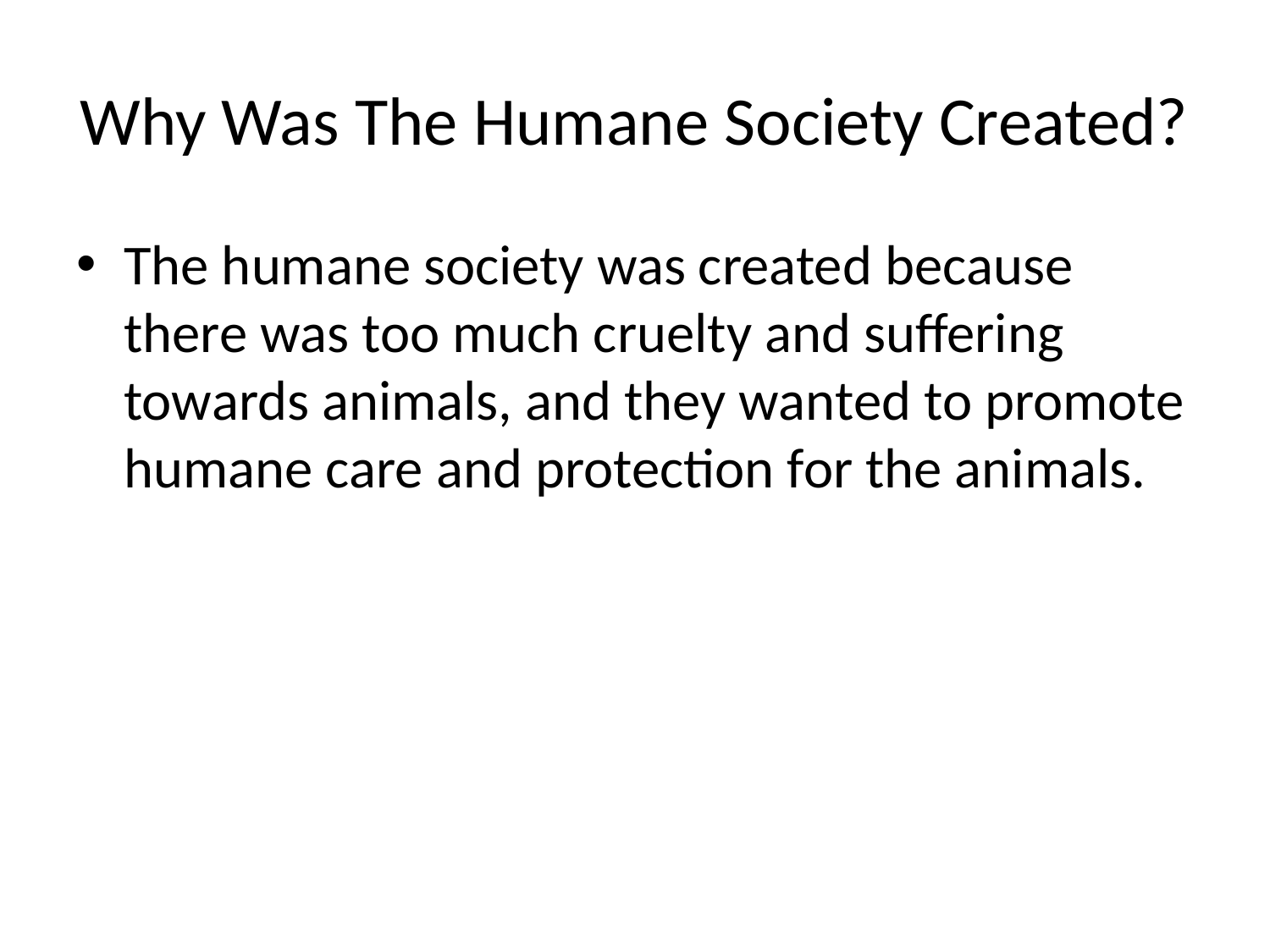

# Why Was The Humane Society Created?
The humane society was created because there was too much cruelty and suffering towards animals, and they wanted to promote humane care and protection for the animals.